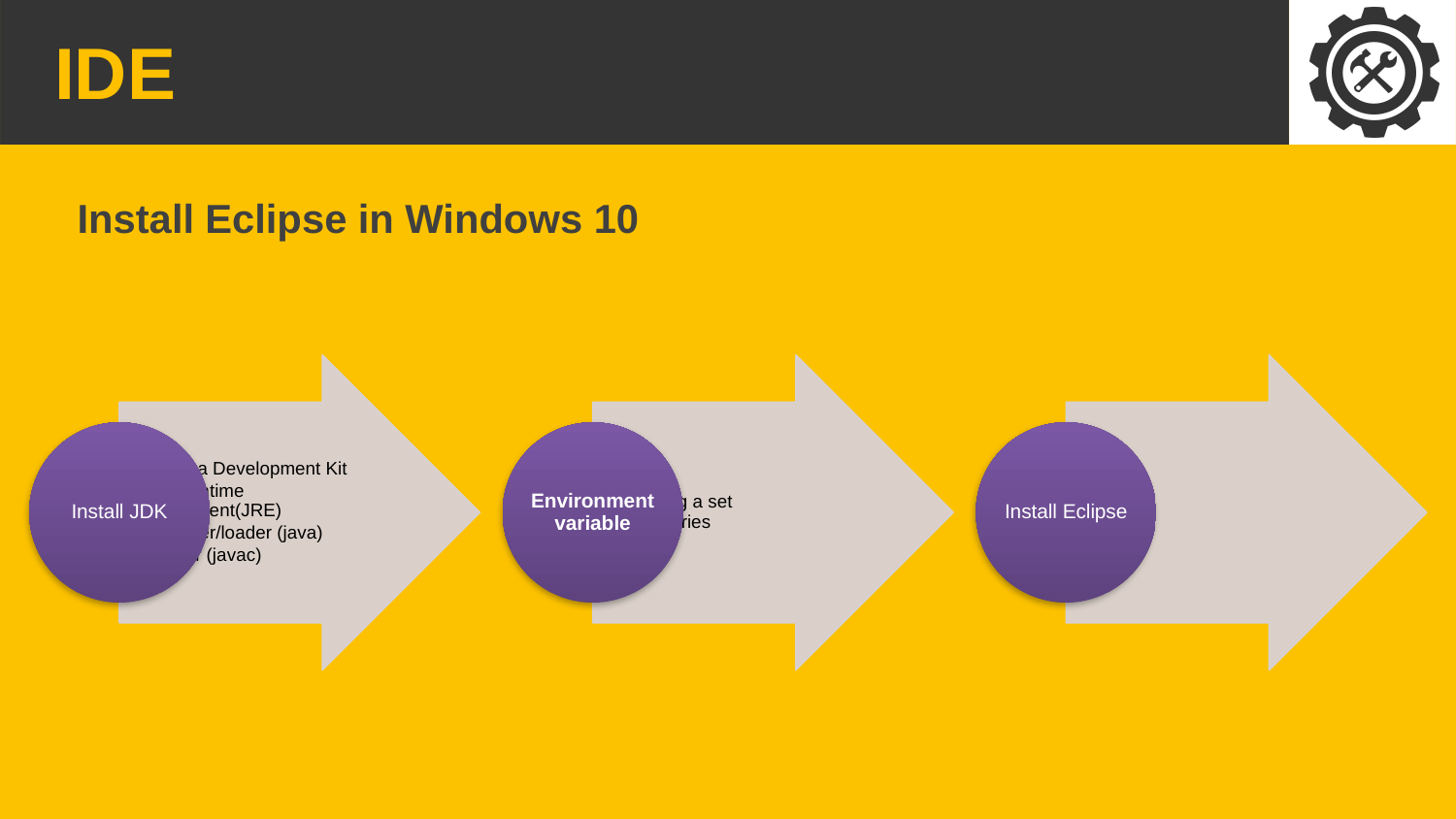

# IDE
Install Eclipse in Windows 10
The Java Development Kit
Java Runtime Environment(JRE)
interpreter/loader (java)
compiler (javac)
Install JDK
PATH
specifying a set of directories

Environment variable
Install Eclipse